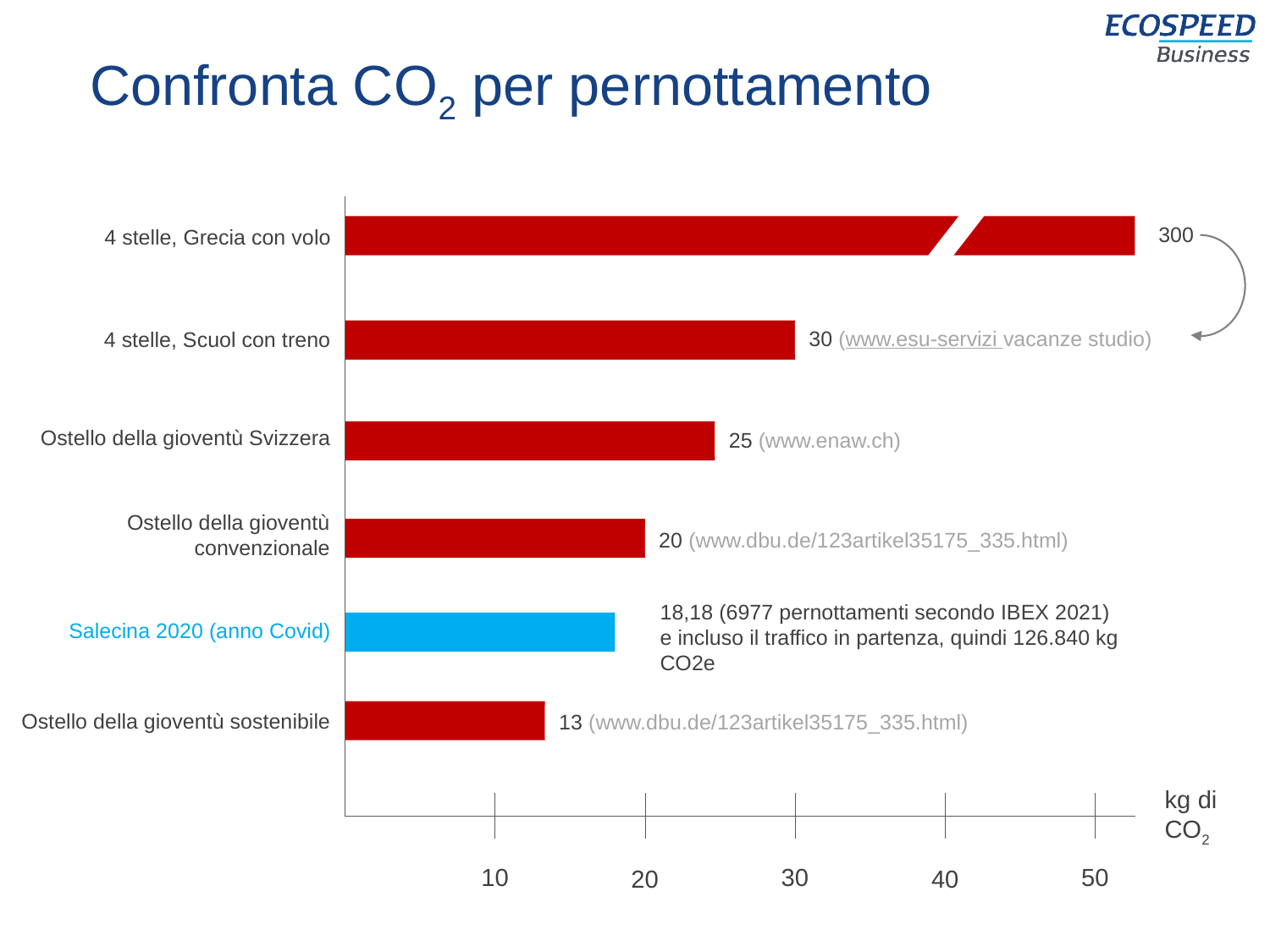

Confronta CO2 per pernottamento

300
4 stelle, Grecia con volo

30 (www.esu-servizi vacanze studio)
4 stelle, Scuol con treno

Ostello della gioventù Svizzera
25 (www.enaw.ch)

Ostello della gioventù convenzionale

20 (www.dbu.de/123artikel35175_335.html)
18,18 (6977 pernottamenti secondo IBEX 2021)
e incluso il traffico in partenza, quindi 126.840 kg CO2e
Salecina 2020 (anno Covid)

Ostello della gioventù sostenibile

13 (www.dbu.de/123artikel35175_335.html)
kg di CO2
50
10
30
20
40